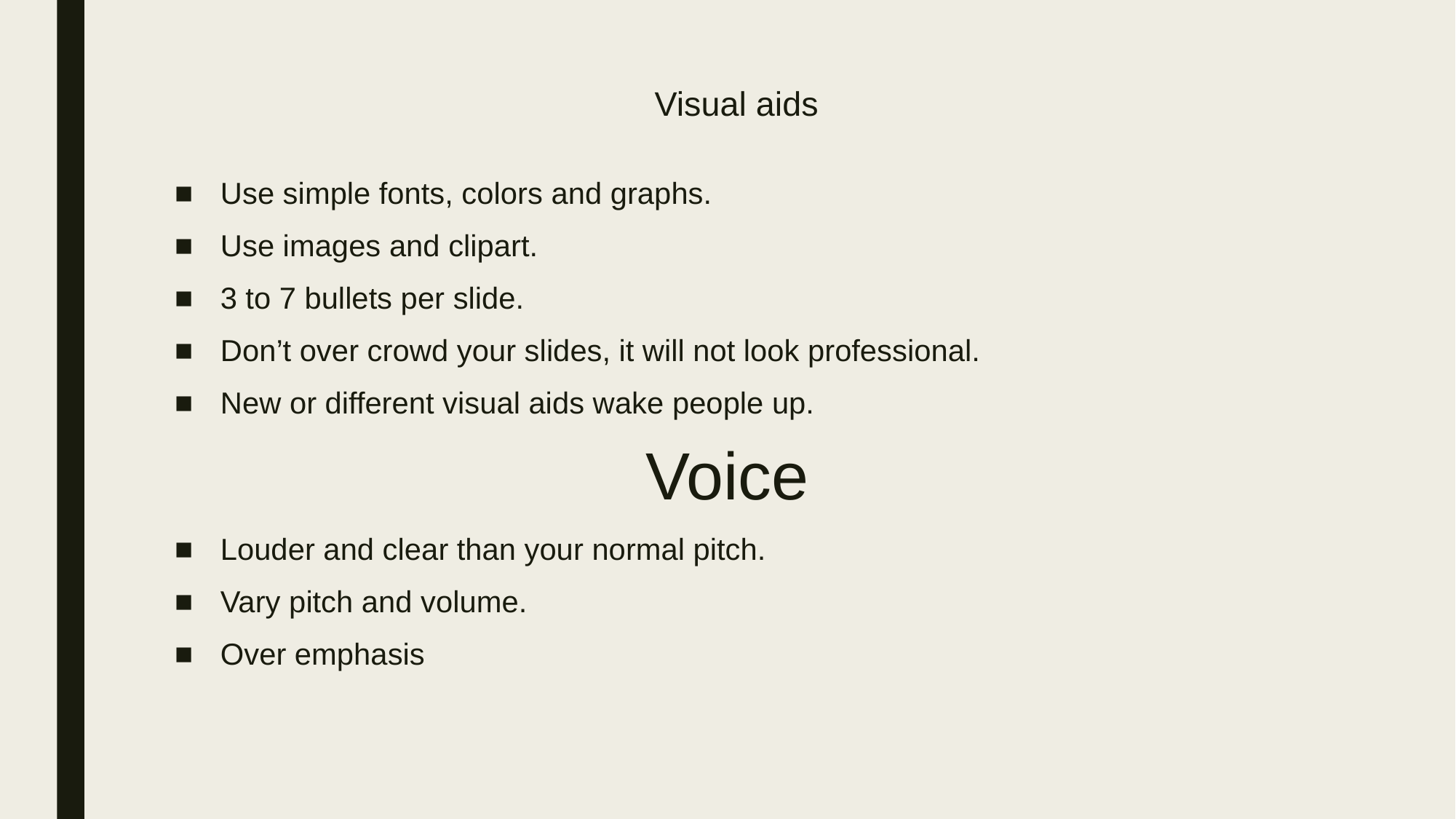

# Visual aids
Use simple fonts, colors and graphs.
Use images and clipart.
3 to 7 bullets per slide.
Don’t over crowd your slides, it will not look professional.
New or different visual aids wake people up.
Voice
Louder and clear than your normal pitch.
Vary pitch and volume.
Over emphasis